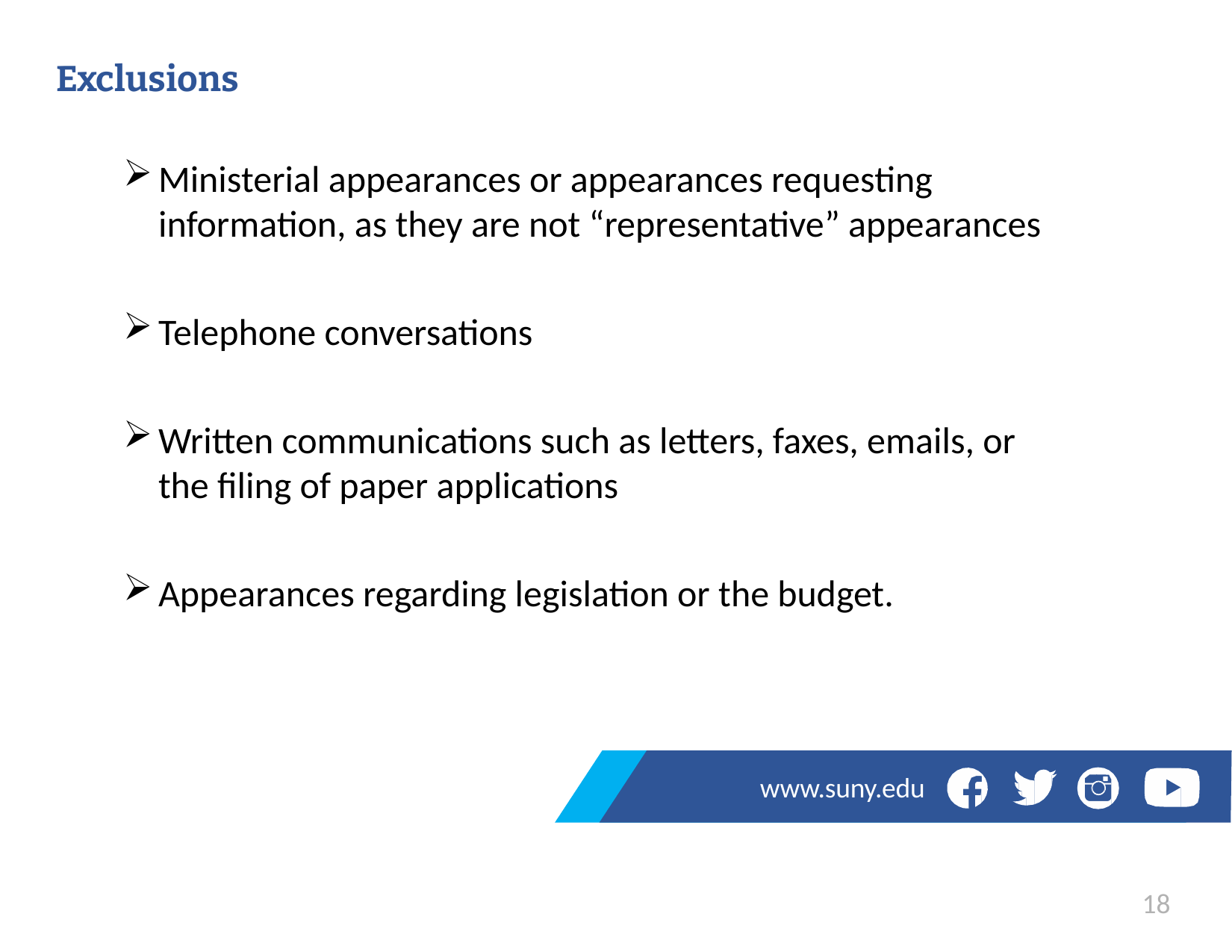

# Exclusions
Ministerial appearances or appearances requesting information, as they are not “representative” appearances

Telephone conversations

Written communications such as letters, faxes, emails, or the filing of paper applications

Appearances regarding legislation or the budget.

www.suny.edu
18